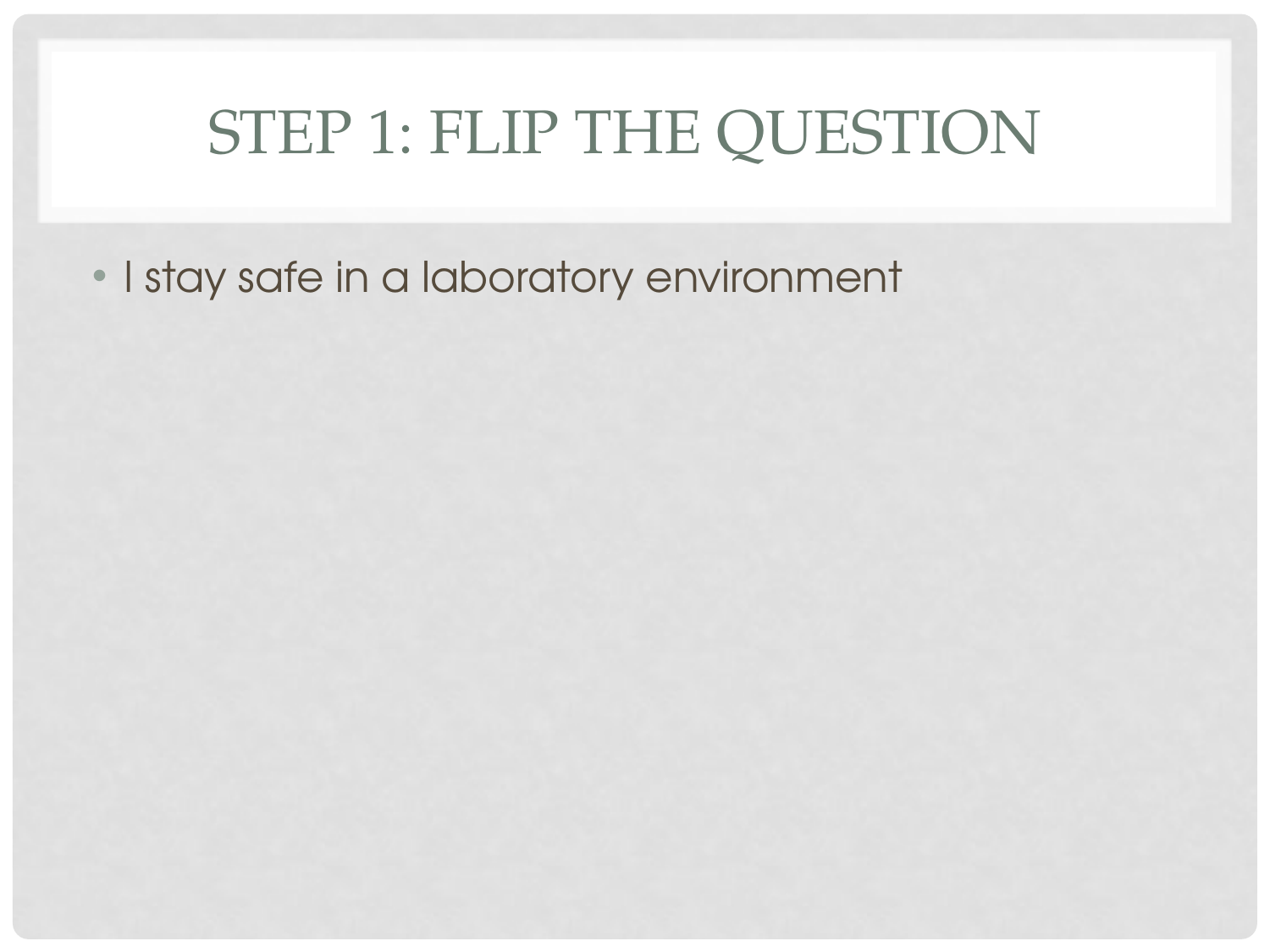

# Step 1: Flip the question
I stay safe in a laboratory environment